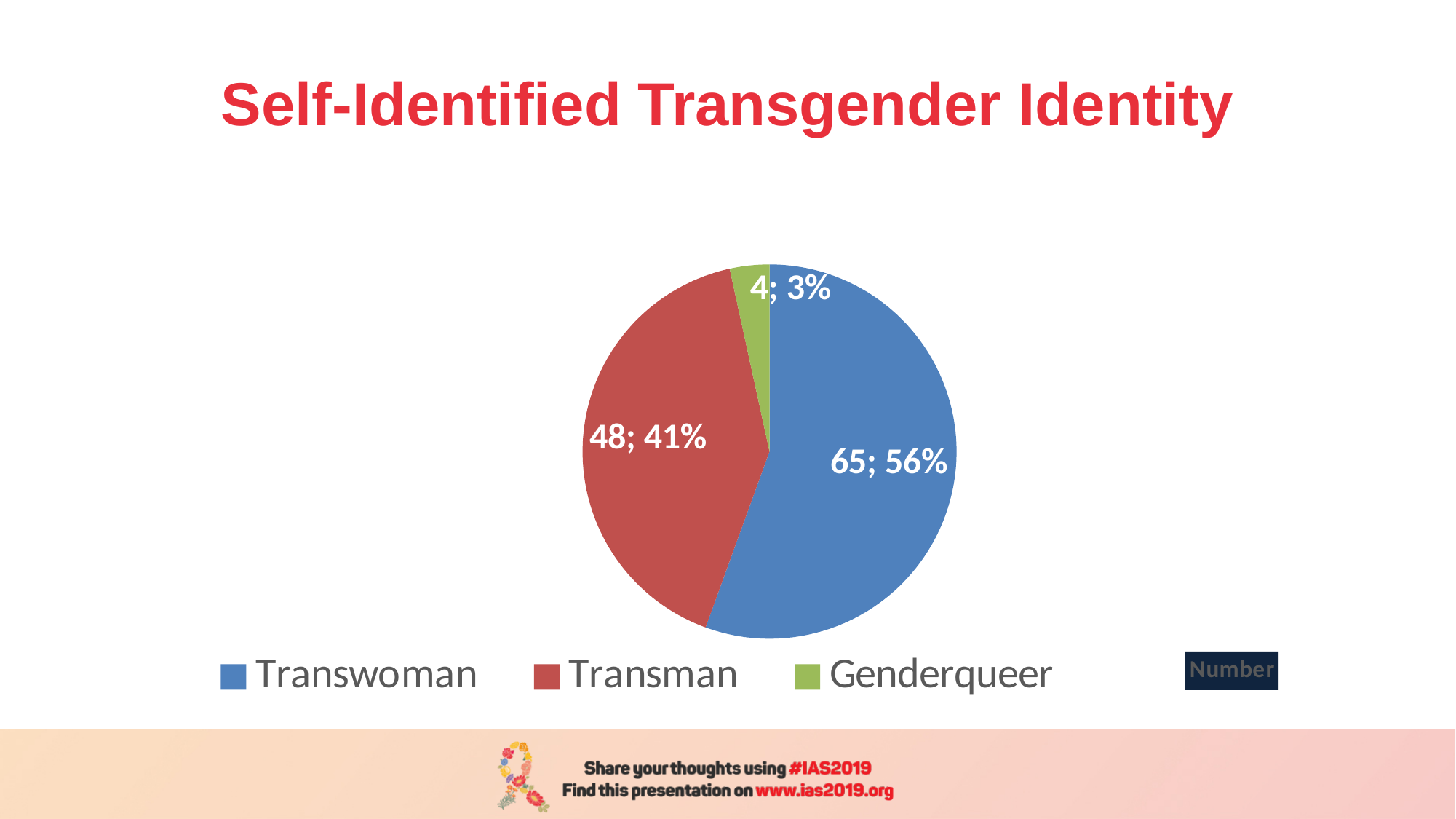

# Self-Identified Transgender Identity

### Chart:

| Category | Number | Percent |
|---|---|---|
| Transwoman | 65.0 | 55.55555555555556 |
| Transman | 48.0 | 41.02564102564102 |
| Genderqueer | 4.0 | 3.418803418803419 |